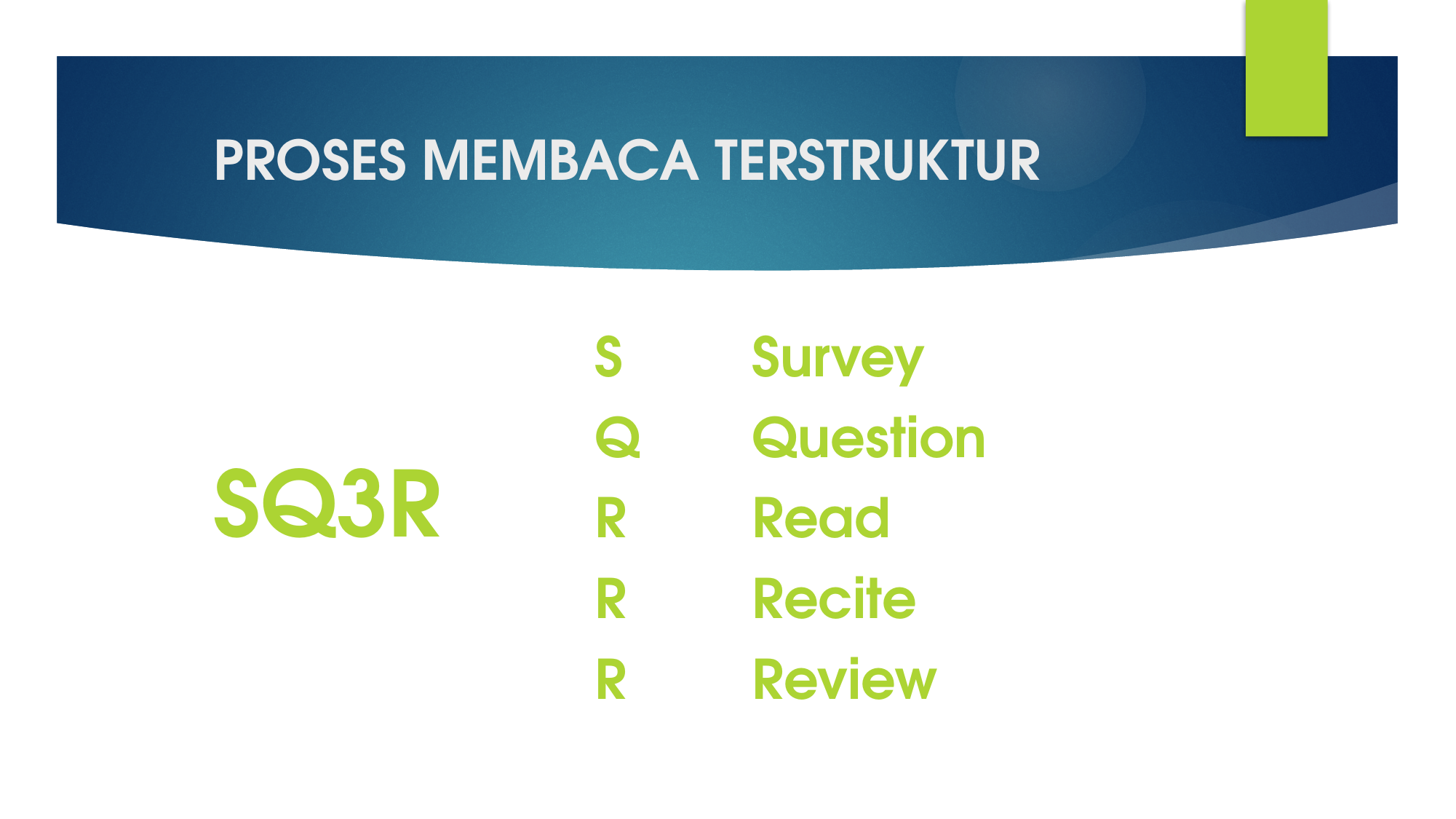

# PROSES MEMBACA TERSTRUKTUR
S
Q
R
R
R
Survey
Question
Read
Recite
Review
SQ3R